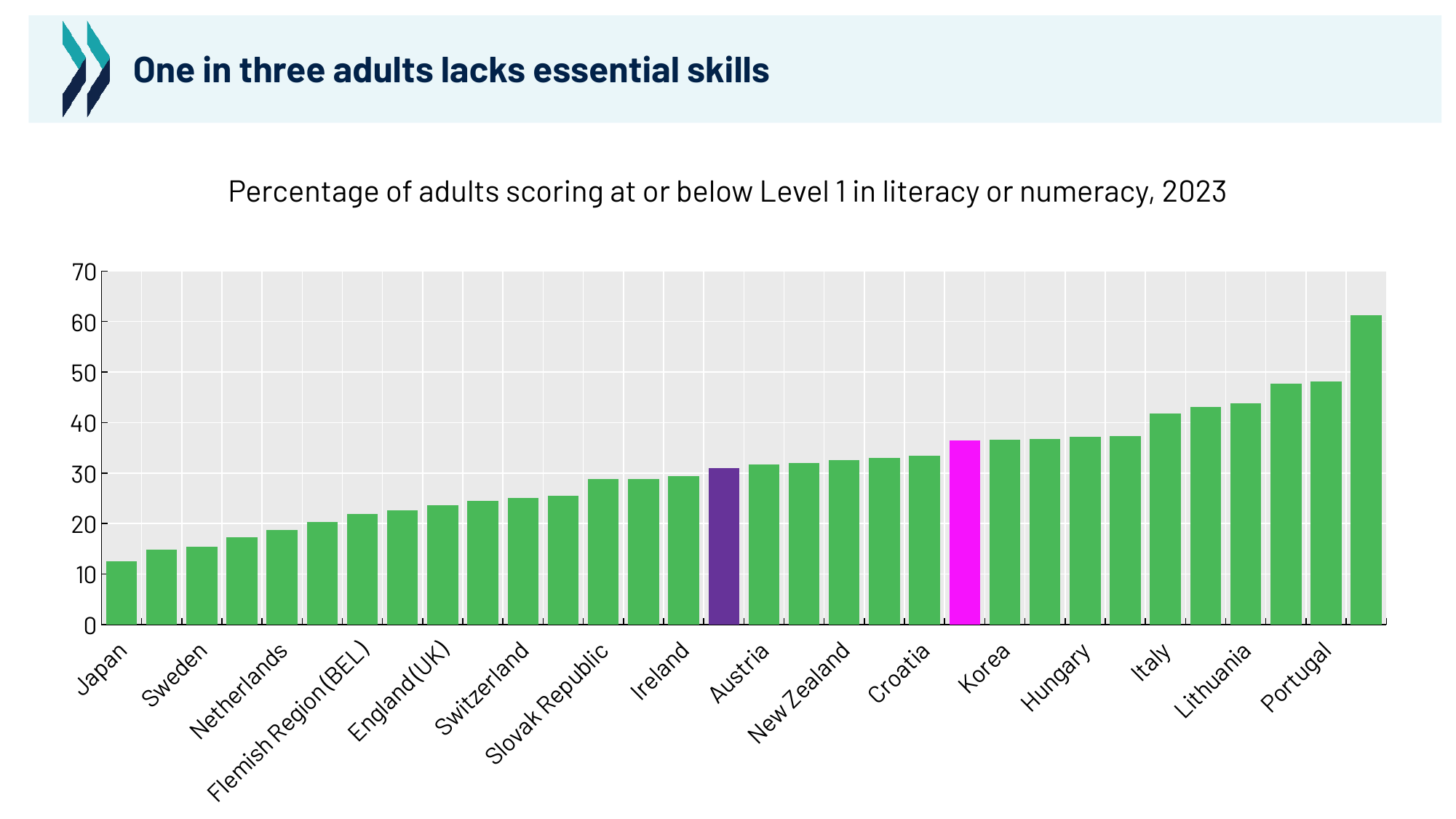

# One in three adults lacks essential skills
Percentage of adults scoring at or below Level 1 in literacy or numeracy, 2023

### Chart

| Category |  |
|---|---|
| Japan | 12.5082416042819 |
| Finland | 14.778557982751 |
| Sweden | 15.4498792971252 |
| Norway | 17.351942565475 |
| Netherlands | 18.7962302033787 |
| Denmark | 20.3315717906058 |
| Flemish Region (BEL) | 21.9772686501413 |
| Estonia | 22.5848223234197 |
| England (UK) | 23.668146649793 |
| Canada | 24.4627167423951 |
| Switzerland | 25.019012104463 |
| Germany | 25.4958308504621 |
| Slovak Republic | 28.8079471184586 |
| Czechia | 28.8246023298193 |
| Ireland | 29.4474402411198 |
| OECD average | 30.9382994729249 |
| Austria | 31.7577460287592 |
| Singapore | 32.0136506732829 |
| New Zealand | 32.6384937318687 |
| France | 33.0753575035862 |
| Croatia | 33.4660268762595 |
| Latvia | 36.4964933116993 |
| Korea | 36.557767388904 |
| United States | 36.8126276233464 |
| Hungary | 37.2399062208655 |
| Spain | 37.3874449509751 |
| Italy | 41.8704937755273 |
| Israel | 43.0413700708945 |
| Lithuania | 43.7627833425619 |
| Poland | 47.6597938300355 |
| Portugal | 48.1286537063408 |
| Chile | 61.2775427757676 |